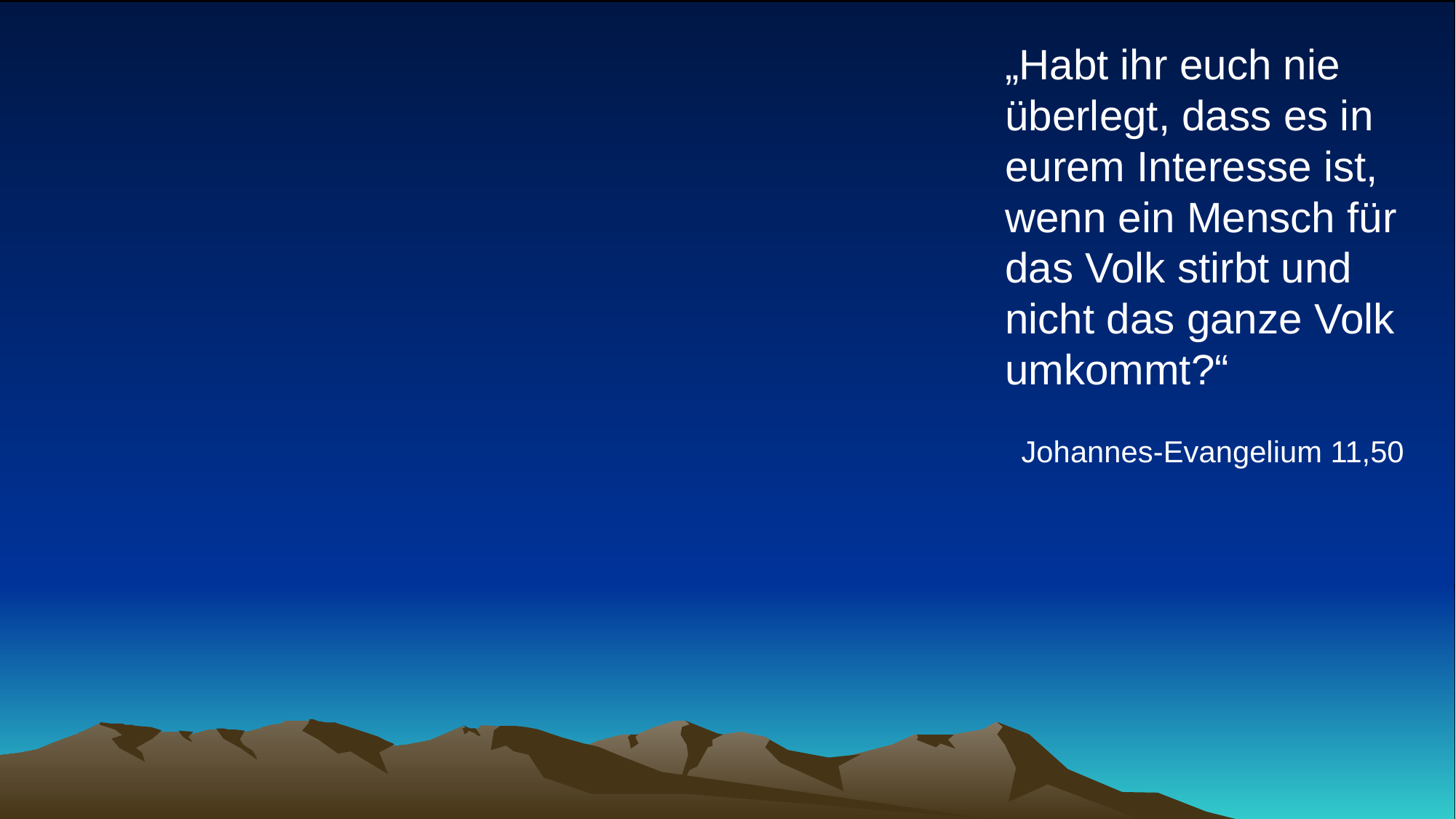

# „Habt ihr euch nie überlegt, dass es in eurem Interesse ist, wenn ein Mensch für das Volk stirbt und nicht das ganze Volk umkommt?“
Johannes-Evangelium 11,50